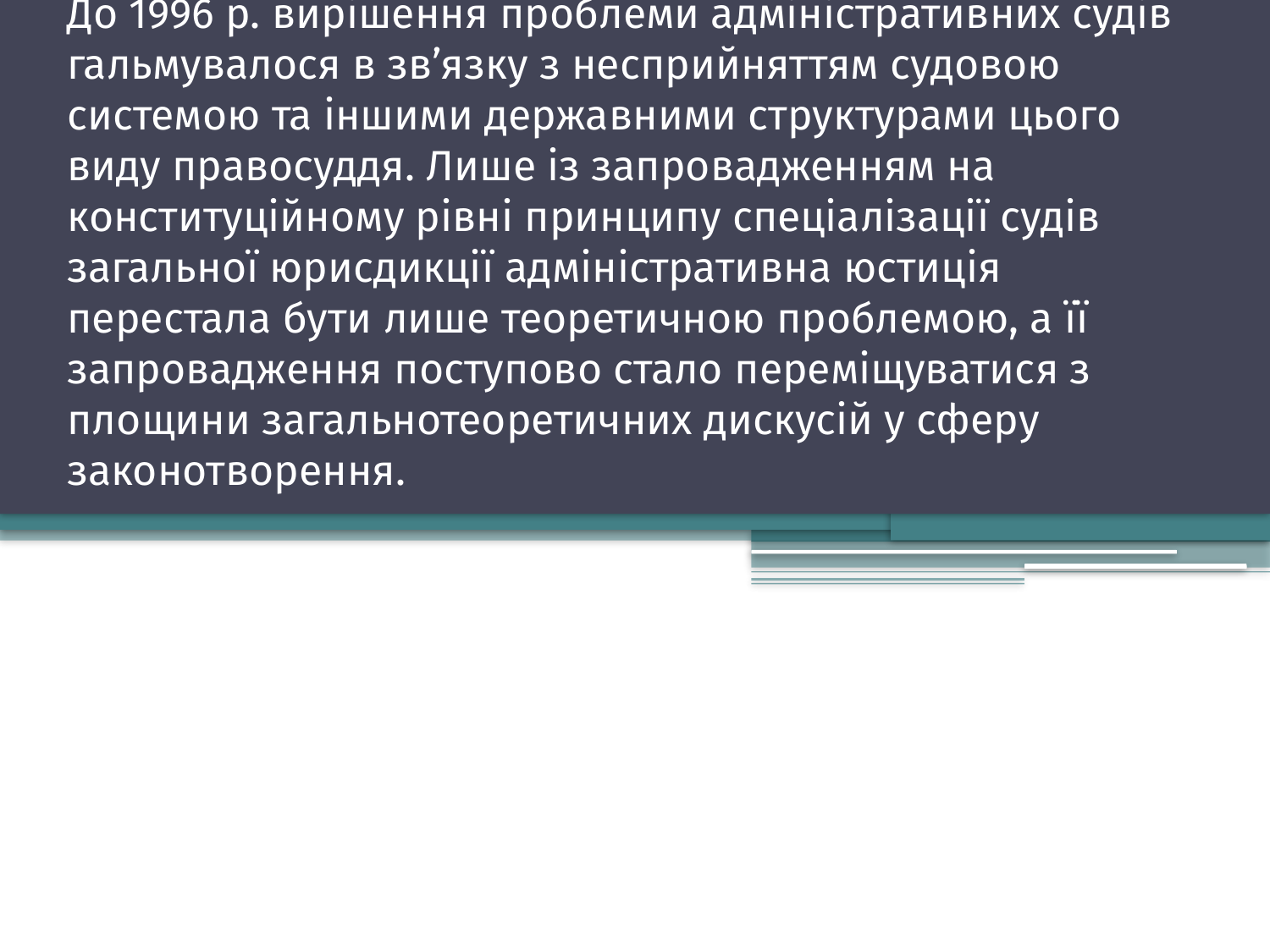

# До 1996 р. вирішення проблеми адміністративних судів гальмувалося в зв’язку з несприйняттям судовою системою та іншими державними структурами цього виду правосуддя. Лише із запровадженням на конституційному рівні принципу спеціалізації судів загальної юрисдикції адміністративна юстиція перестала бути лише теоретичною проблемою, а її запровадження поступово стало переміщуватися з площини загальнотеоретичних дискусій у сферу законотворення.